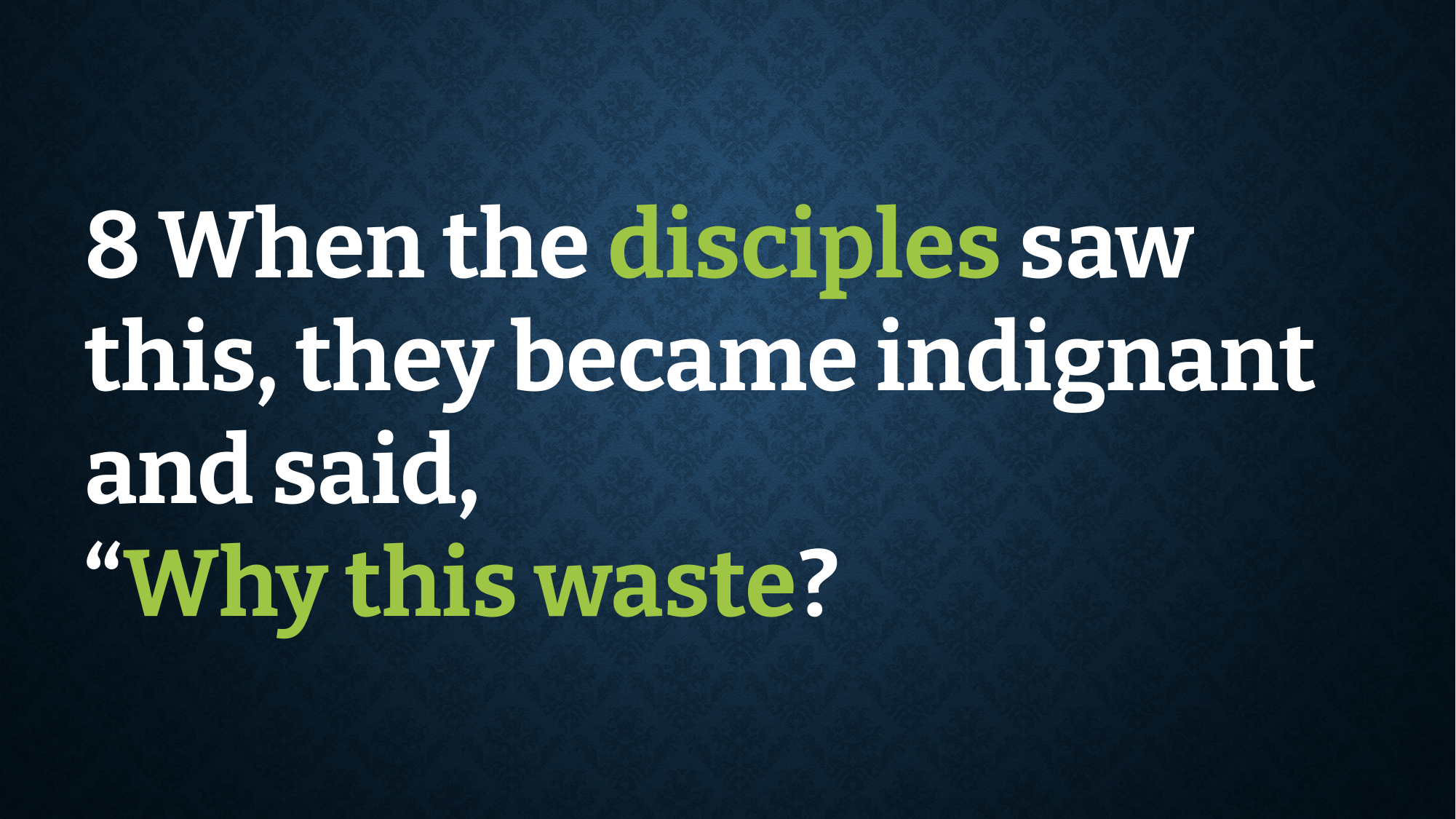

8 When the disciples saw this, they became indignant and said,
“Why this waste?